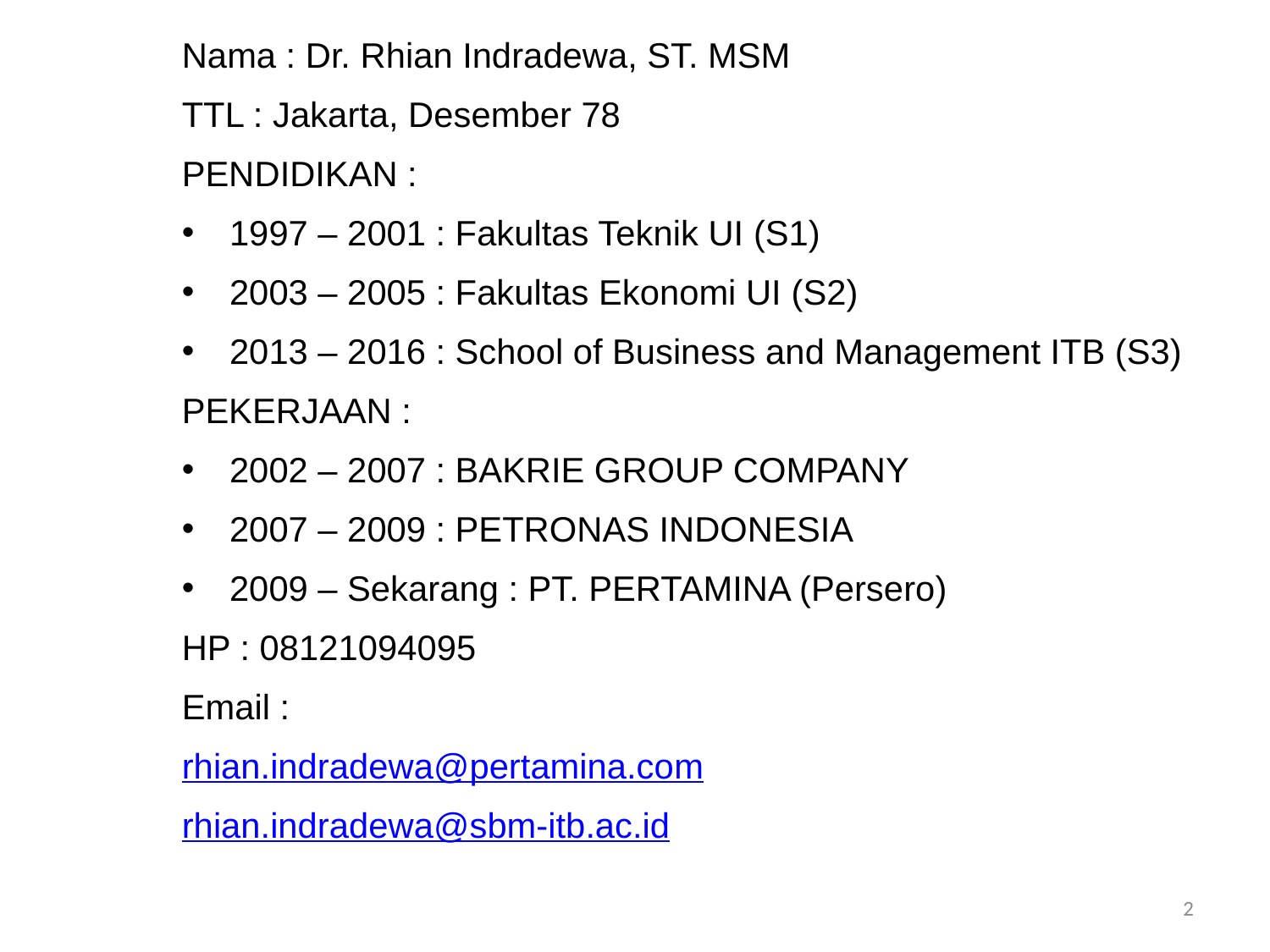

Nama : Dr. Rhian Indradewa, ST. MSM
TTL : Jakarta, Desember 78
PENDIDIKAN :
1997 – 2001 : Fakultas Teknik UI (S1)
2003 – 2005 : Fakultas Ekonomi UI (S2)
2013 – 2016 : School of Business and Management ITB (S3)
PEKERJAAN :
2002 – 2007 : BAKRIE GROUP COMPANY
2007 – 2009 : PETRONAS INDONESIA
2009 – Sekarang : PT. PERTAMINA (Persero)
HP : 08121094095
Email :
rhian.indradewa@pertamina.com
rhian.indradewa@sbm-itb.ac.id

2